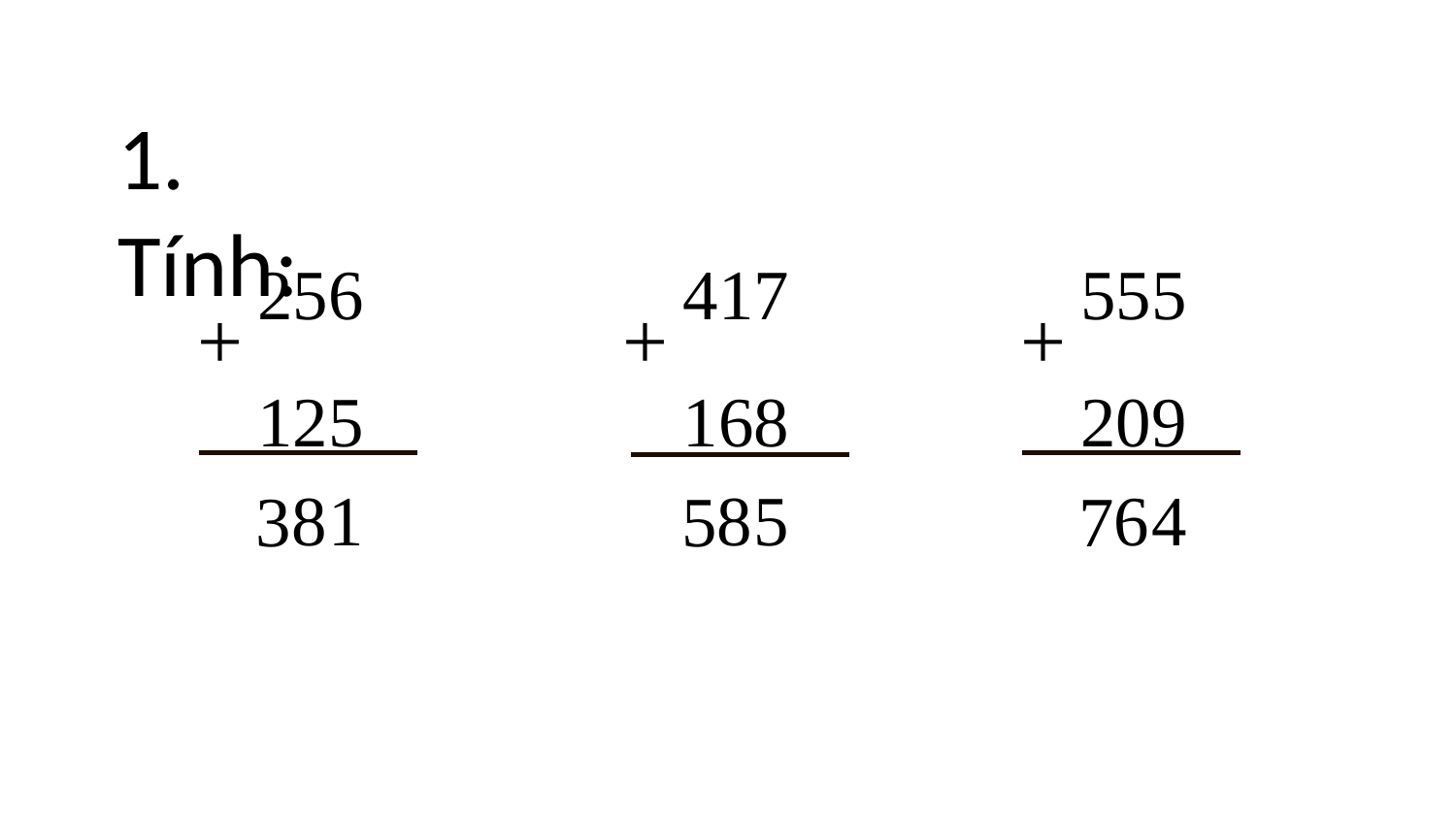

# 1. Tính:
256
125
417
168
555
209

+
+
+
8
1
8
5
6
4
3
5
7